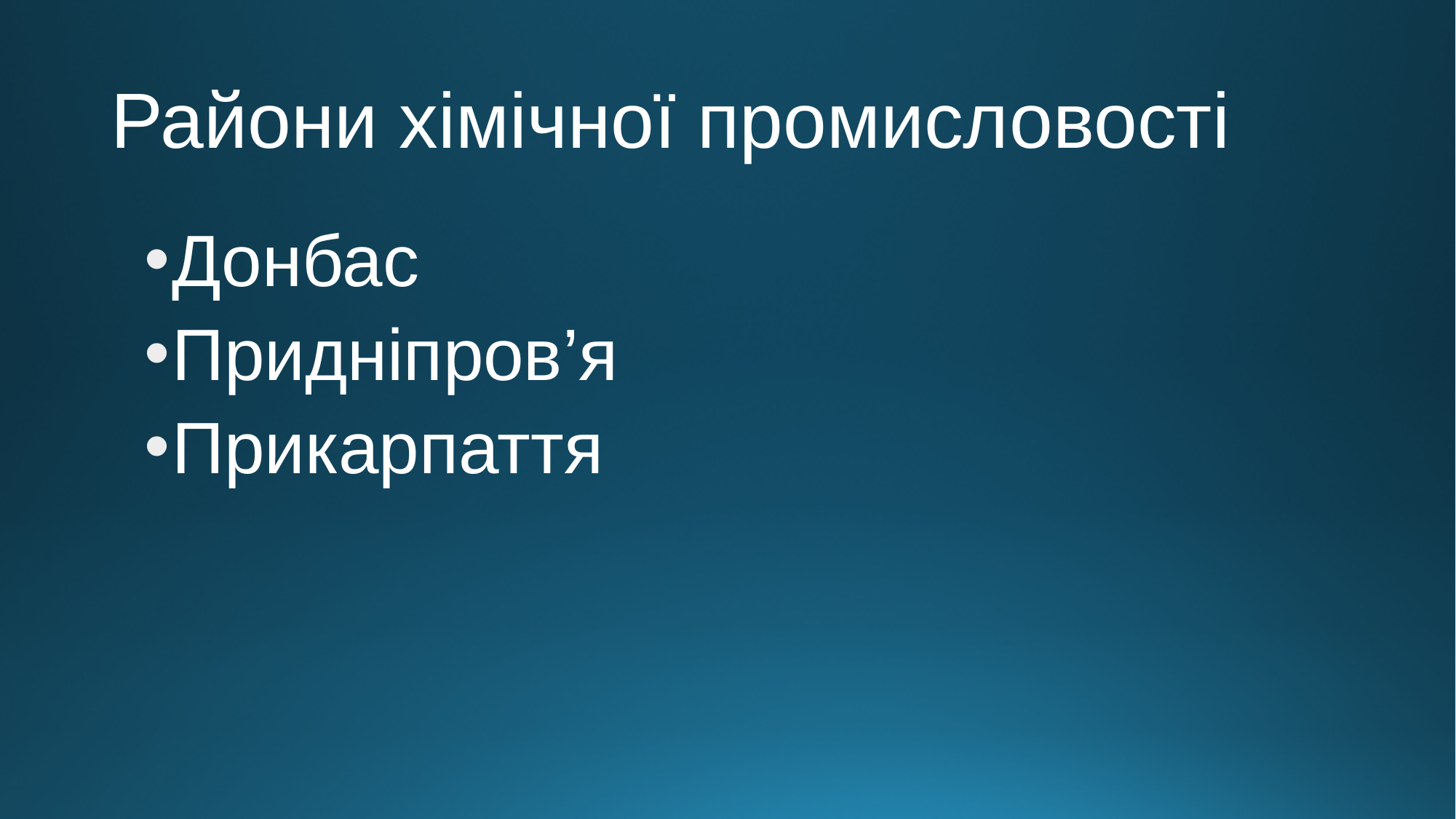

# Райони хімічної промисловості
Донбас
Придніпров’я
Прикарпаття